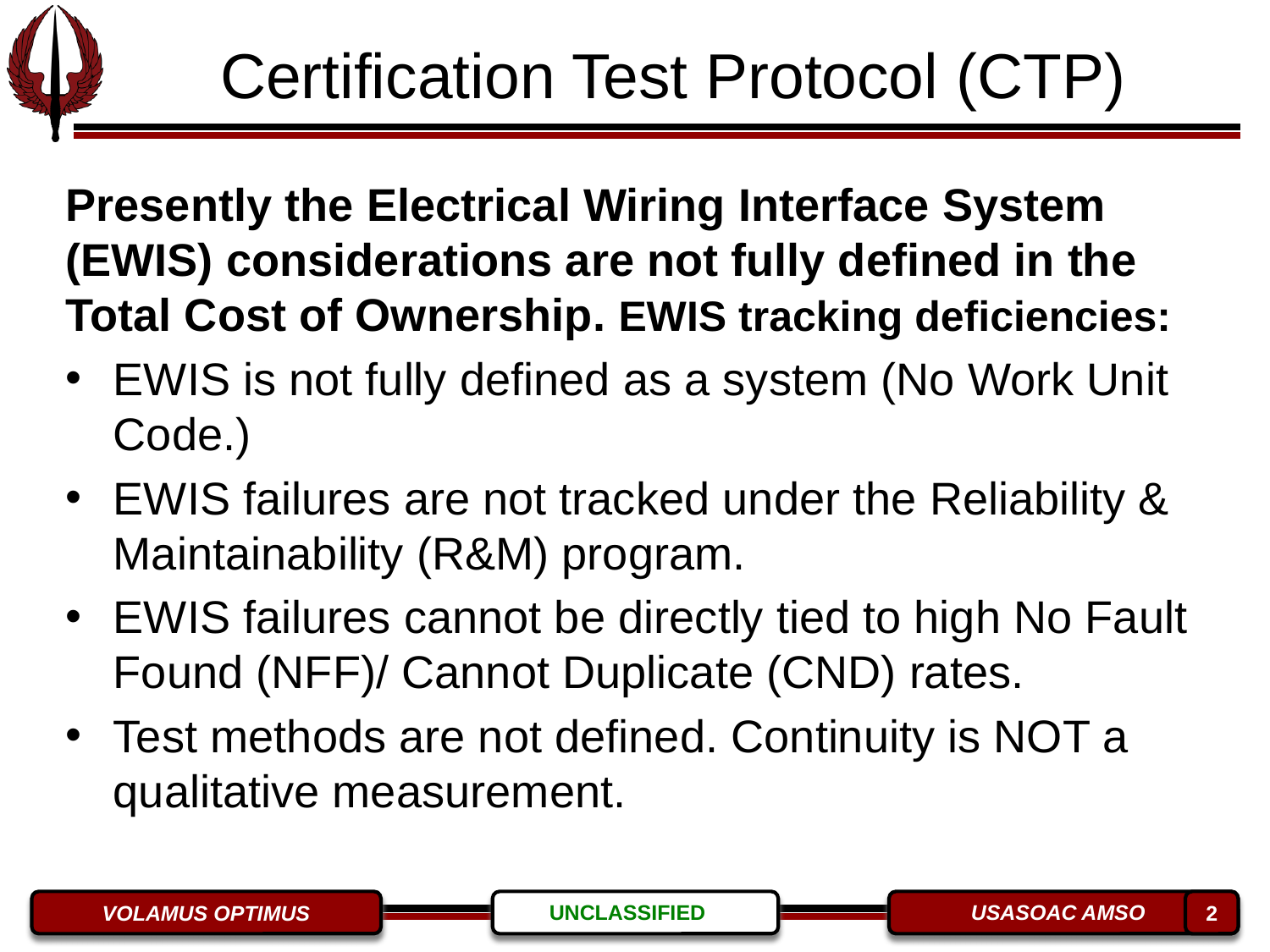

# Certification Test Protocol (CTP)

Presently the Electrical Wiring Interface System (EWIS) considerations are not fully defined in the Total Cost of Ownership. EWIS tracking deficiencies:
EWIS is not fully defined as a system (No Work Unit Code.)
EWIS failures are not tracked under the Reliability & Maintainability (R&M) program.
EWIS failures cannot be directly tied to high No Fault Found (NFF)/ Cannot Duplicate (CND) rates.
Test methods are not defined. Continuity is NOT a qualitative measurement.

2
VOLAMUS OPTIMUS
USASOAC AMSO
UNCLASSIFIED